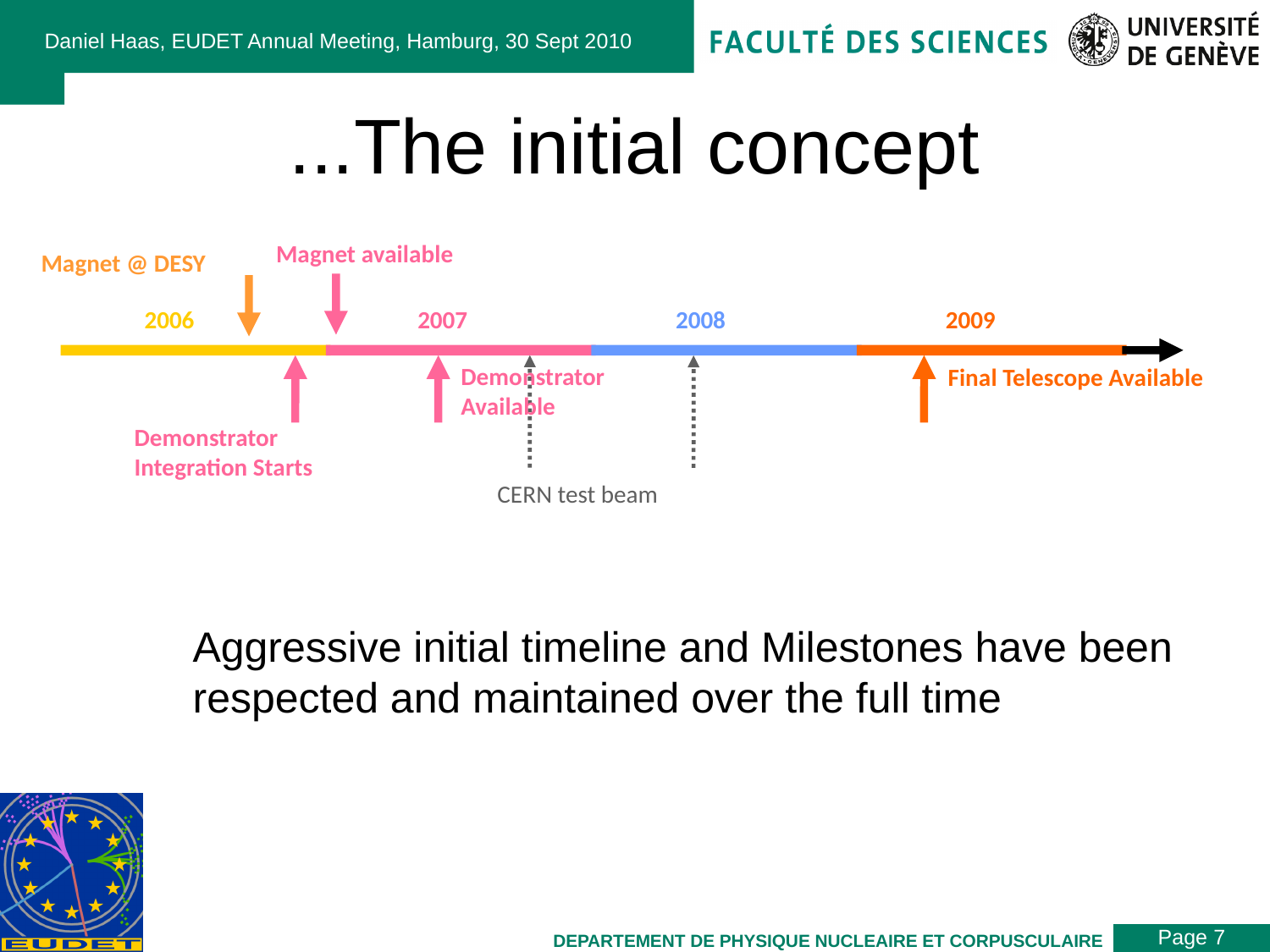

Daniel Haas, EUDET Annual Meeting, Hamburg, 30 Sept 2010
# ...The initial concept
Magnet available
Magnet @ DESY

2006
2007
2008
2009

Demonstrator
Available

Final Telescope Available

Demonstrator
Integration Starts
CERN test beam
Aggressive initial timeline and Milestones have been
respected and maintained over the full time
Page 7